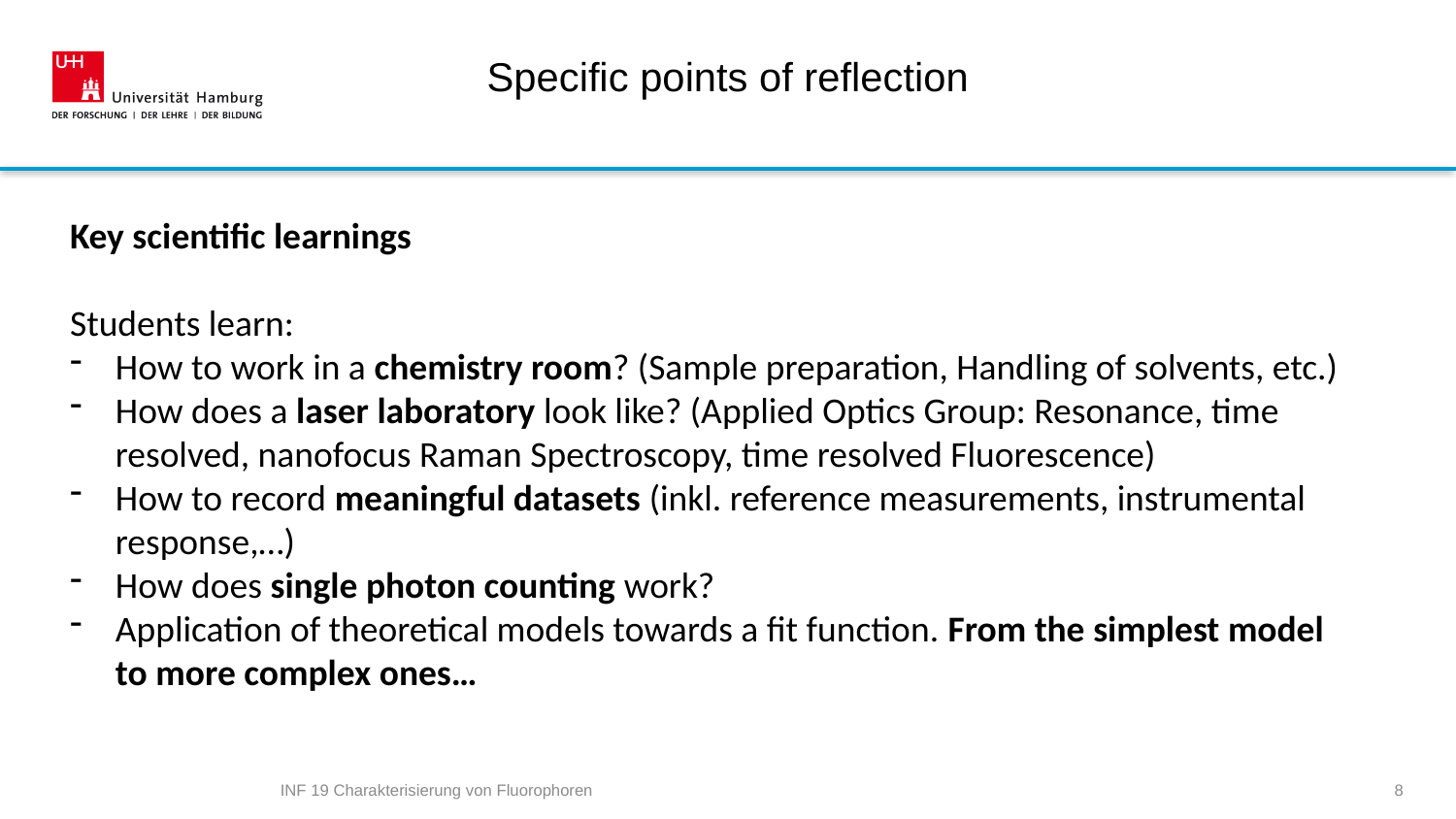

# Specific points of reflection
Key scientific learnings

Students learn:
How to work in a chemistry room? (Sample preparation, Handling of solvents, etc.)
How does a laser laboratory look like? (Applied Optics Group: Resonance, time resolved, nanofocus Raman Spectroscopy, time resolved Fluorescence)
How to record meaningful datasets (inkl. reference measurements, instrumental response,…)
How does single photon counting work?
Application of theoretical models towards a fit function. From the simplest model to more complex ones…

INF 19 Charakterisierung von Fluorophoren
8